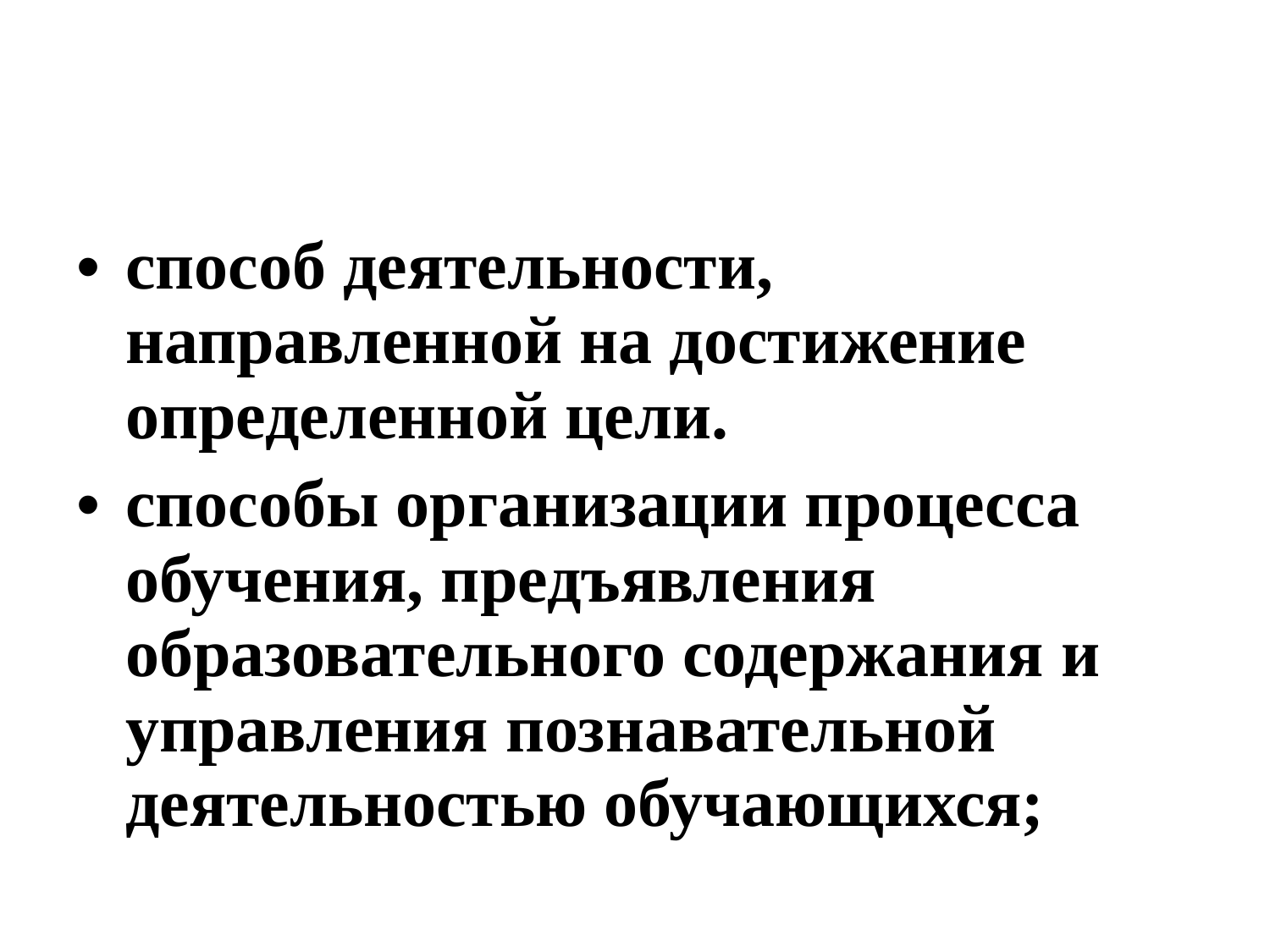

#
способ деятельности, направленной на достижение определенной цели.
способы организации процесса обучения, предъявления образовательного содержания и управления познавательной деятельностью обучающихся;